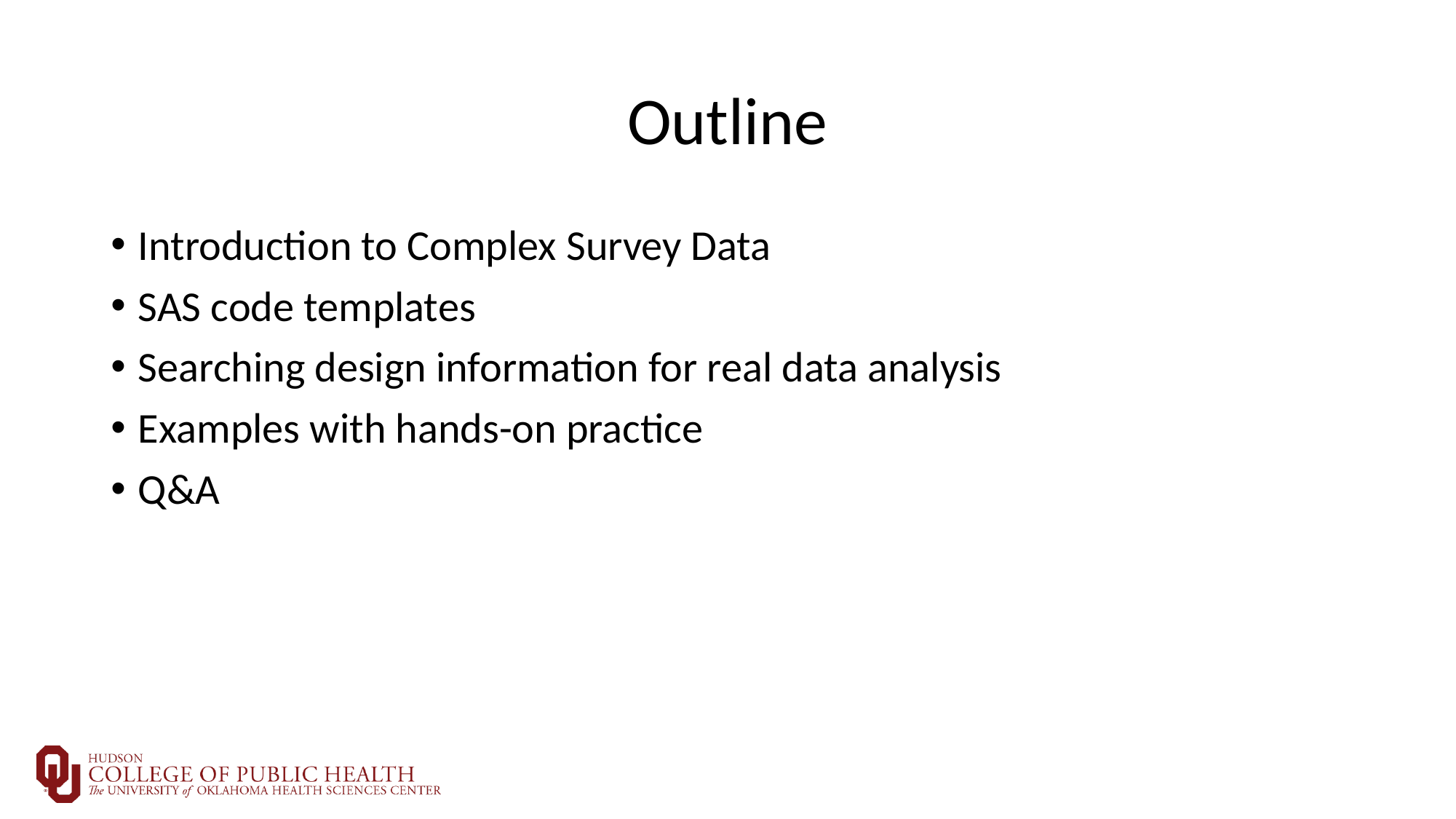

# Outline
Introduction to Complex Survey Data
SAS code templates
Searching design information for real data analysis
Examples with hands-on practice
Q&A